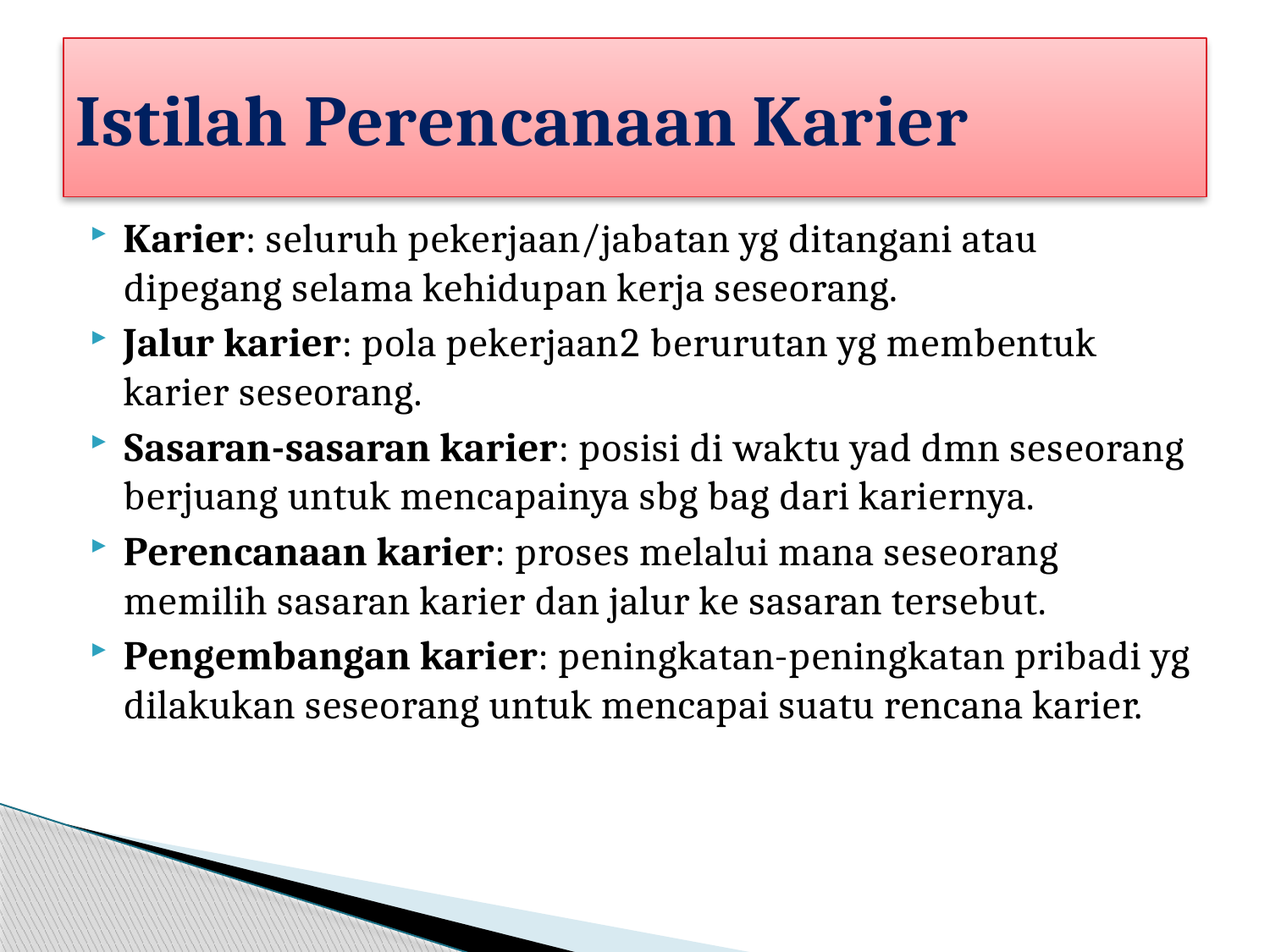

# Istilah Perencanaan Karier
Karier: seluruh pekerjaan/jabatan yg ditangani atau dipegang selama kehidupan kerja seseorang.
Jalur karier: pola pekerjaan2 berurutan yg membentuk karier seseorang.
Sasaran-sasaran karier: posisi di waktu yad dmn seseorang berjuang untuk mencapainya sbg bag dari kariernya.
Perencanaan karier: proses melalui mana seseorang memilih sasaran karier dan jalur ke sasaran tersebut.
Pengembangan karier: peningkatan-peningkatan pribadi yg dilakukan seseorang untuk mencapai suatu rencana karier.